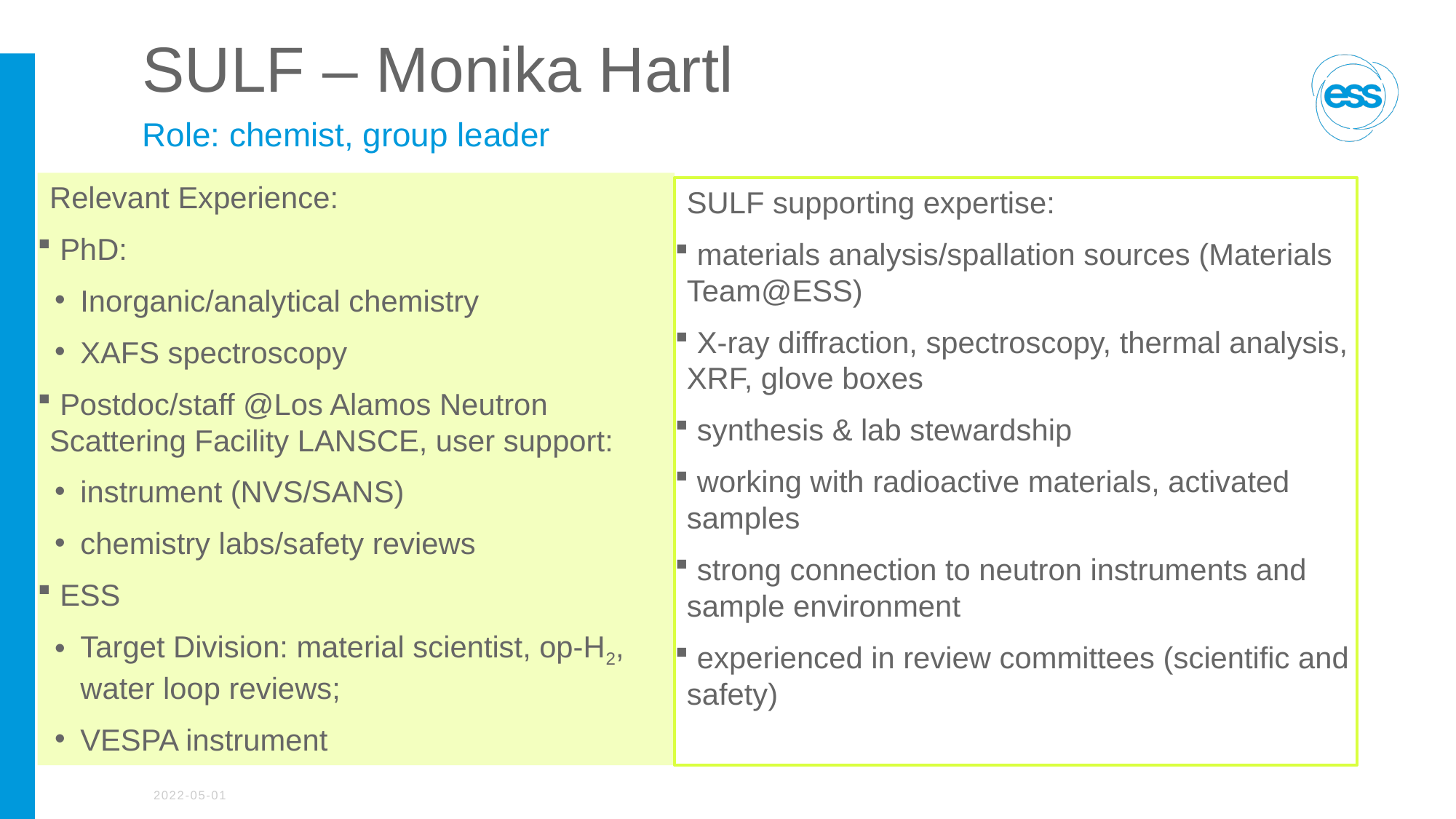

# SULF – Monika Hartl
Role: chemist, group leader
Relevant Experience:
 PhD:
Inorganic/analytical chemistry
XAFS spectroscopy
 Postdoc/staff @Los Alamos Neutron Scattering Facility LANSCE, user support:
instrument (NVS/SANS)
chemistry labs/safety reviews
 ESS
Target Division: material scientist, op-H2, water loop reviews;
VESPA instrument

SULF supporting expertise:
 materials analysis/spallation sources (Materials Team@ESS)
 X-ray diffraction, spectroscopy, thermal analysis, XRF, glove boxes
 synthesis & lab stewardship
 working with radioactive materials, activated samples
 strong connection to neutron instruments and sample environment
 experienced in review committees (scientific and safety)

2022-05-01